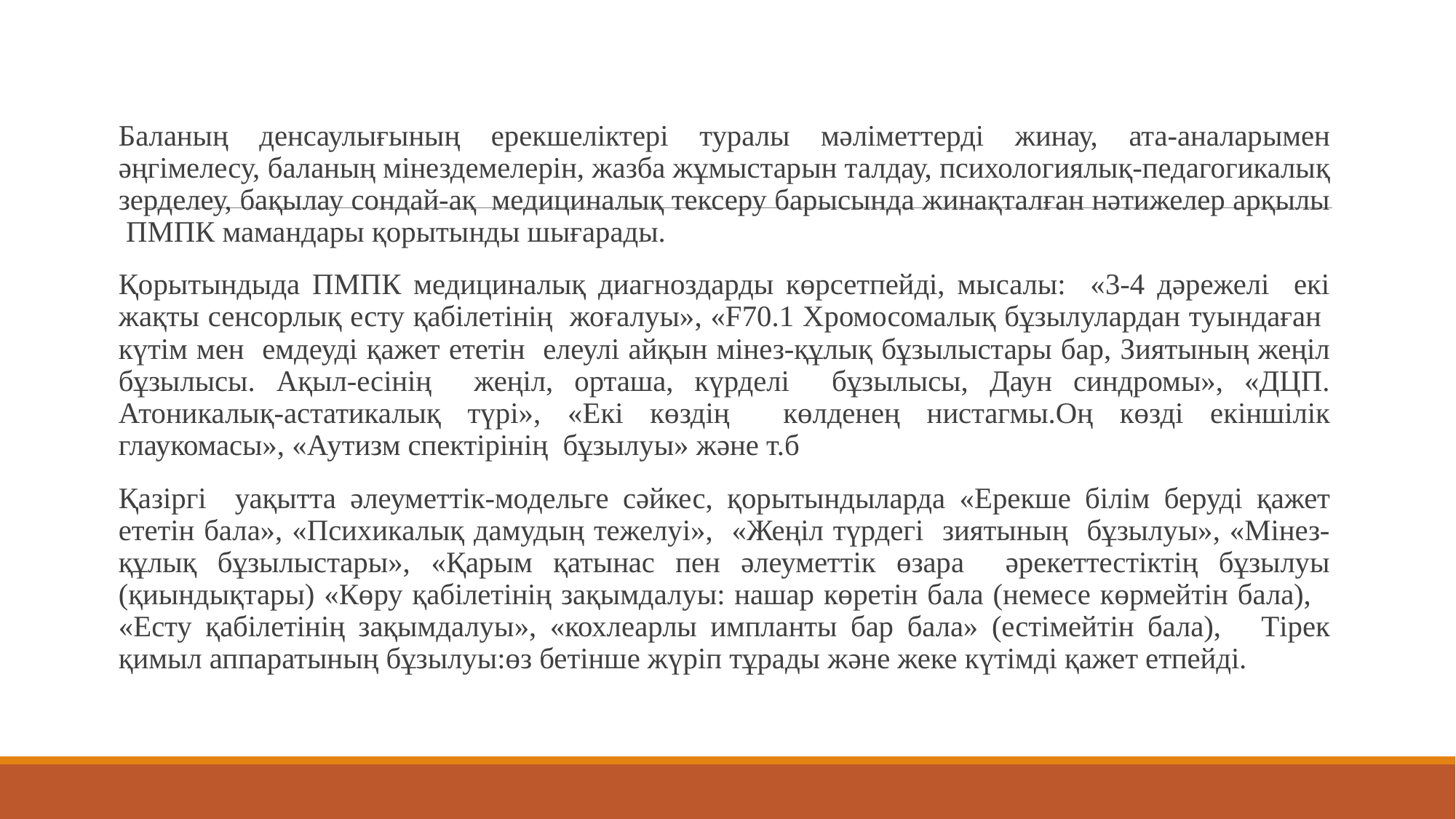

Баланың денсаулығының ерекшеліктері туралы мәліметтерді жинау, ата-аналарымен әңгімелесу, баланың мінездемелерін, жазба жұмыстарын талдау, психологиялық-педагогикалық зерделеу, бақылау сондай-ақ  медициналық тексеру барысында жинақталған нәтижелер арқылы  ПМПК мамандары қорытынды шығарады.
Қорытындыда ПМПК медициналық диагноздарды көрсетпейді, мысалы:  «3-4 дәрежелі  екі жақты сенсорлық есту қабілетінің  жоғалуы», «F70.1 Хромосомалық бұзылулардан туындаған  күтім мен  емдеуді қажет ететін  елеулі айқын мінез-құлық бұзылыстары бар, Зиятының жеңіл бұзылысы. Ақыл-есінің  жеңіл, орташа, күрделі  бұзылысы, Даун синдромы», «ДЦП. Атоникалық-астатикалық түрі», «Екі көздің  көлденең нистагмы.Оң көзді екіншілік глаукомасы», «Аутизм спектірінің  бұзылуы» және т.б
Қазіргі  уақытта әлеуметтік-модельге сәйкес, қорытындыларда «Ерекше білім беруді қажет ететін бала», «Психикалық дамудың тежелуі»,  «Жеңіл түрдегі  зиятының  бұзылуы», «Мінез-құлық бұзылыстары», «Қарым қатынас пен әлеуметтік өзара  әрекеттестіктің бұзылуы (қиындықтары) «Көру қабілетінің зақымдалуы: нашар көретін бала (немесе көрмейтін бала),   «Есту қабілетінің зақымдалуы», «кохлеарлы импланты бар бала» (естімейтін бала),   Тірек қимыл аппаратының бұзылуы:өз бетінше жүріп тұрады және жеке күтімді қажет етпейді.